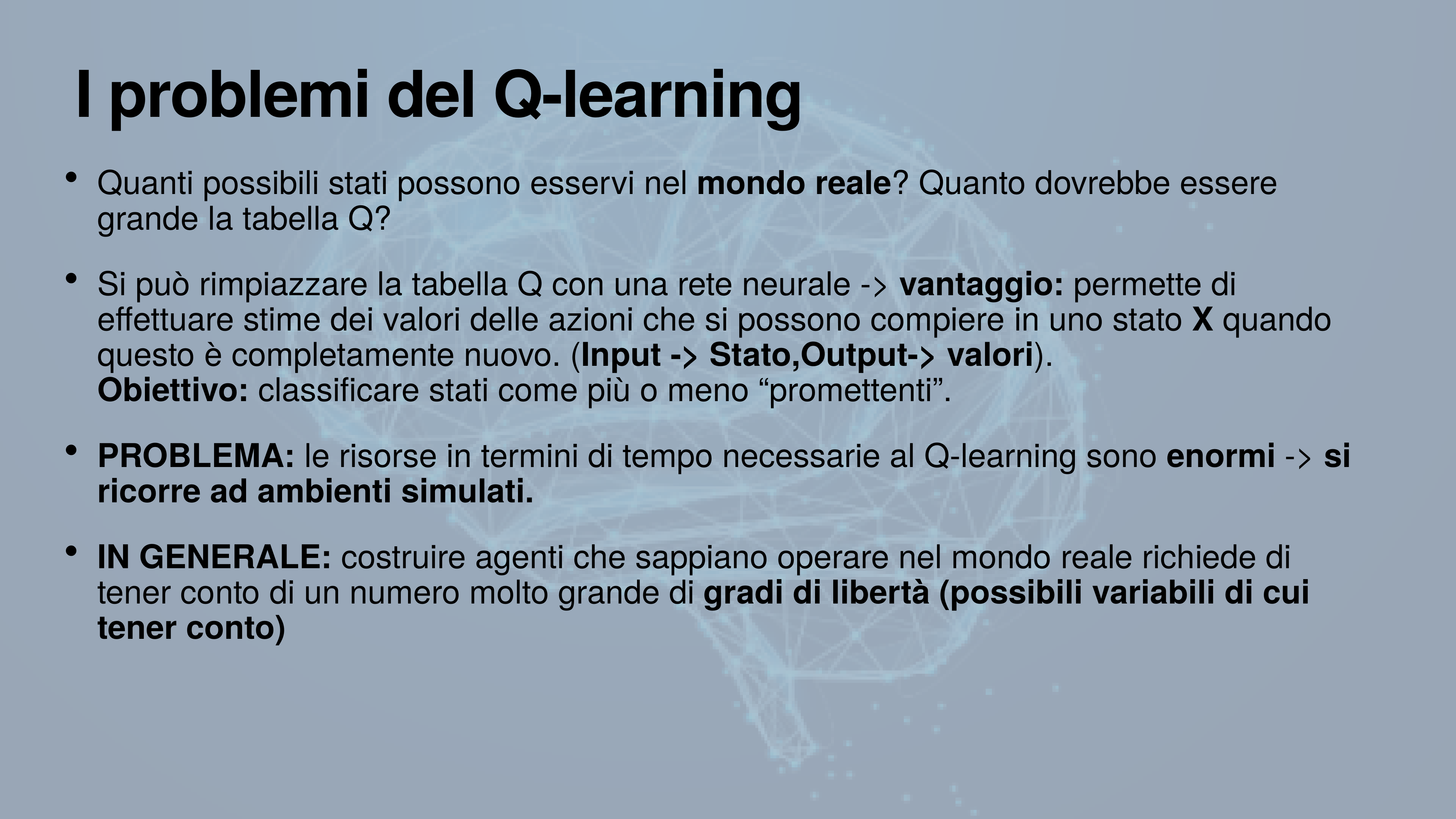

# I problemi del Q-learning
Quanti possibili stati possono esservi nel mondo reale? Quanto dovrebbe essere grande la tabella Q?
Si può rimpiazzare la tabella Q con una rete neurale -> vantaggio: permette di effettuare stime dei valori delle azioni che si possono compiere in uno stato X quando questo è completamente nuovo. (Input -> Stato,Output-> valori).
Obiettivo: classificare stati come più o meno “promettenti”.
PROBLEMA: le risorse in termini di tempo necessarie al Q-learning sono enormi -> si ricorre ad ambienti simulati.
IN GENERALE: costruire agenti che sappiano operare nel mondo reale richiede di tener conto di un numero molto grande di gradi di libertà (possibili variabili di cui tener conto)